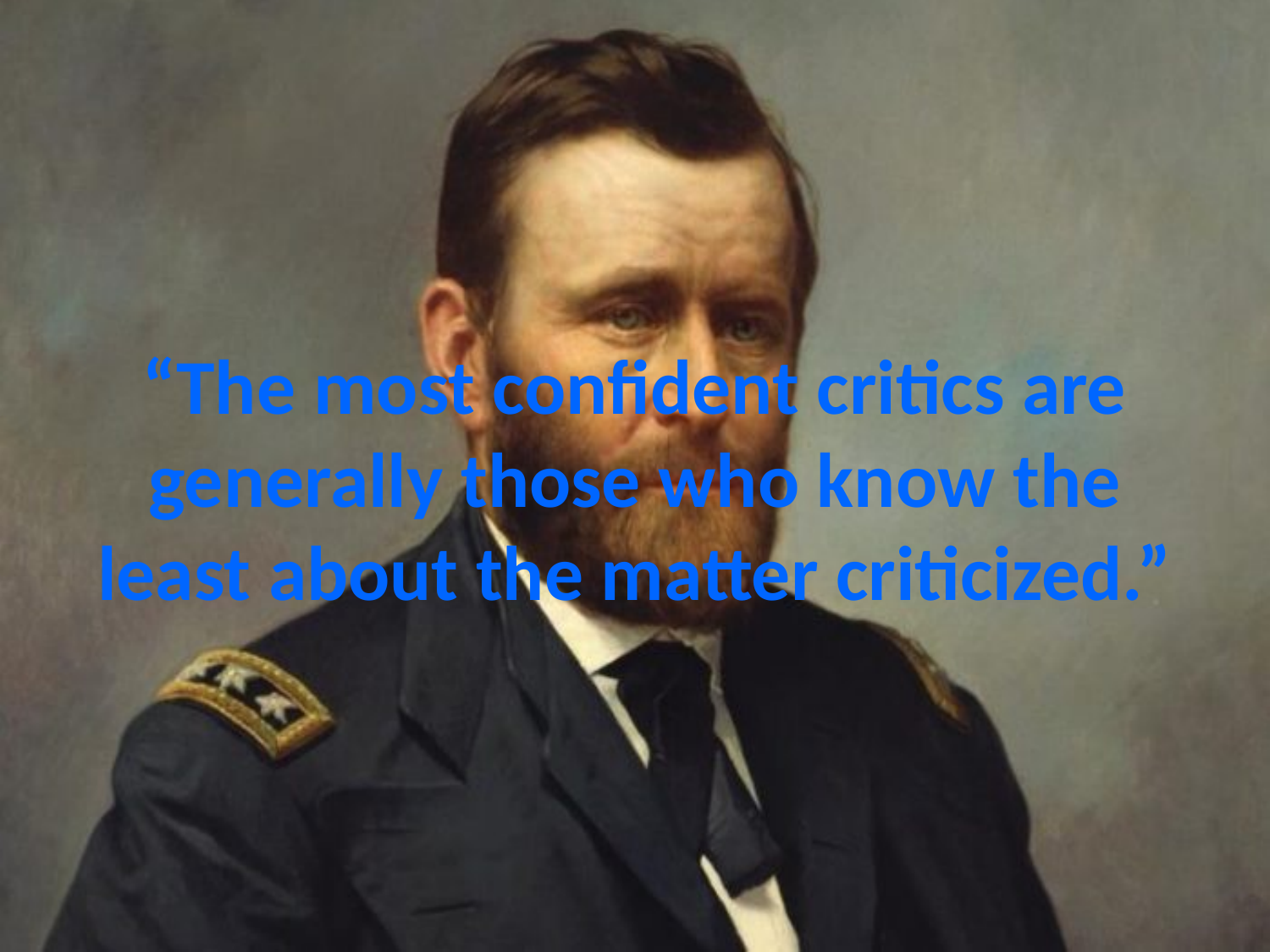

# “The most confident critics are generally those who know the least about the matter criticized.”